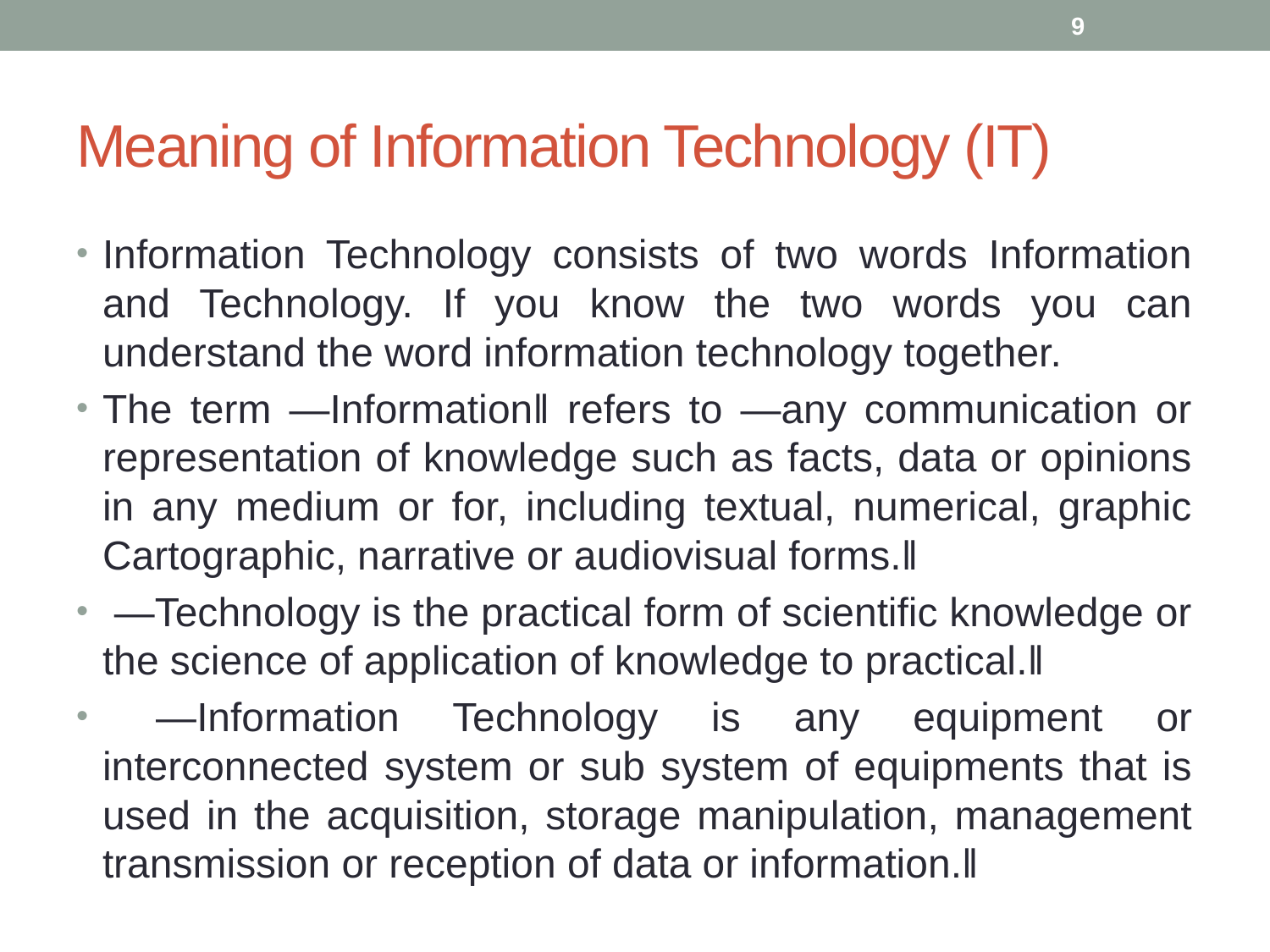

9
# Meaning of Information Technology (IT)
Information Technology consists of two words Information and Technology. If you know the two words you can understand the word information technology together.
The term ―Information‖ refers to ―any communication or representation of knowledge such as facts, data or opinions in any medium or for, including textual, numerical, graphic Cartographic, narrative or audiovisual forms.‖
 ―Technology is the practical form of scientific knowledge or the science of application of knowledge to practical.‖
 ―Information Technology is any equipment or interconnected system or sub system of equipments that is used in the acquisition, storage manipulation, management transmission or reception of data or information.‖